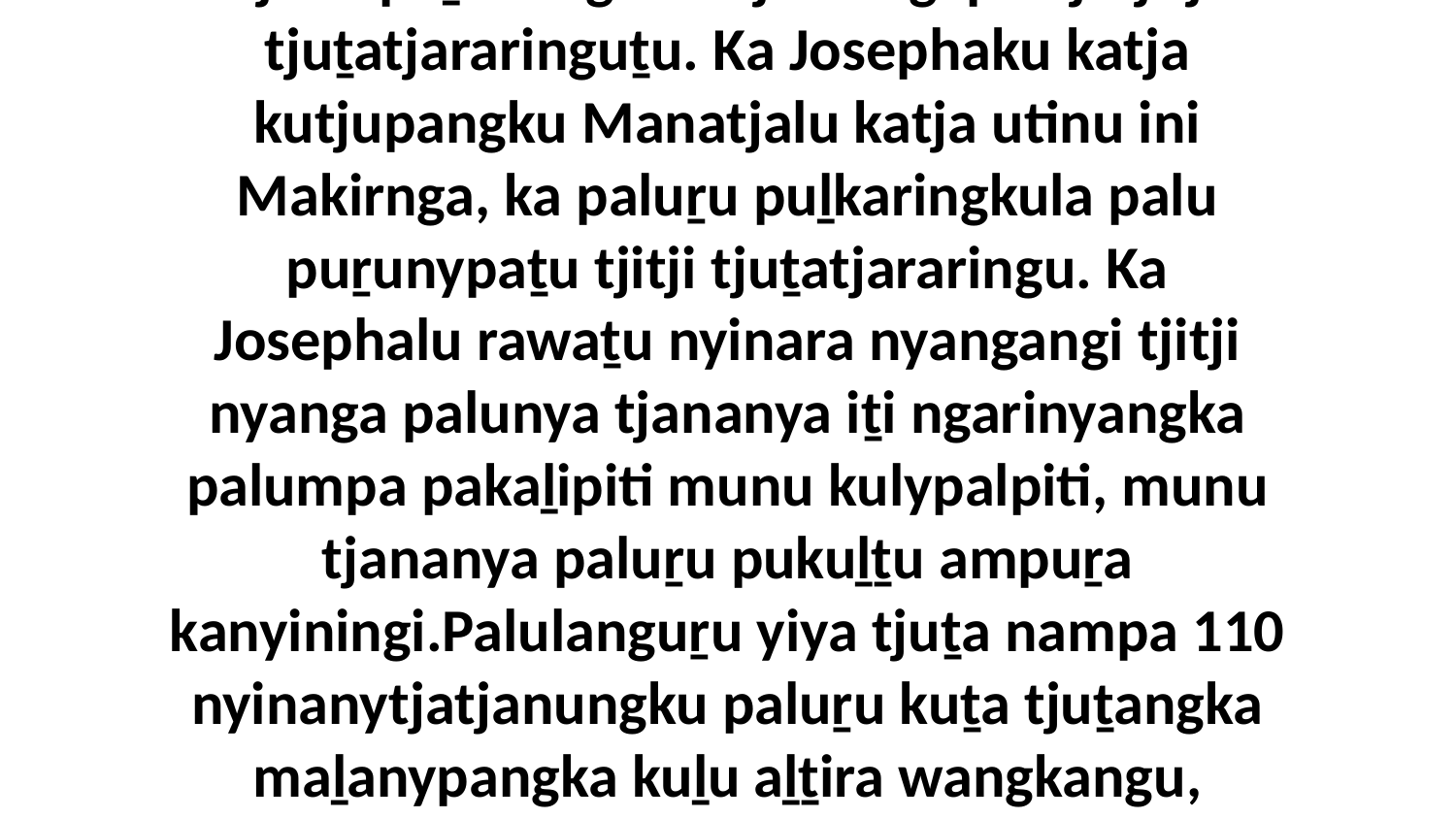

22-24 Munu nyara palulanguṟu Josephanya rawa nyinangi Itjipitala palumpa walytja tjuṯangka tjungu. Ka palumpa katja Ipuṟaimanya tjitji tjuṯatjararingu, ka paluṟu tjana puḻkaringkula tjana ngapartji tjitji tjuṯatjararinguṯu. Ka Josephaku katja kutjupangku Manatjalu katja utinu ini Makirnga, ka paluṟu puḻkaringkula palu puṟunypaṯu tjitji tjuṯatjararingu. Ka Josephalu rawaṯu nyinara nyangangi tjitji nyanga palunya tjananya iṯi ngarinyangka palumpa pakaḻipiti munu kulypalpiti, munu tjananya paluṟu pukuḻṯu ampuṟa kanyiningi.Palulanguṟu yiya tjuṯa nampa 110 nyinanytjatjanungku paluṟu kuṯa tjuṯangka maḻanypangka kuḻu aḻṯira wangkangu, “Alatjiṯultaṉa wiyaringanyilta. Ka nyuranya Godalu rawangkuṯu kanyini munu nyuranya ngula Itjipitalanguṟu ma-katinyi ngura panya ngaṉmanytju Aipuṟamanya Isaacanya Jacobanya ungkunytjitjakutu.”